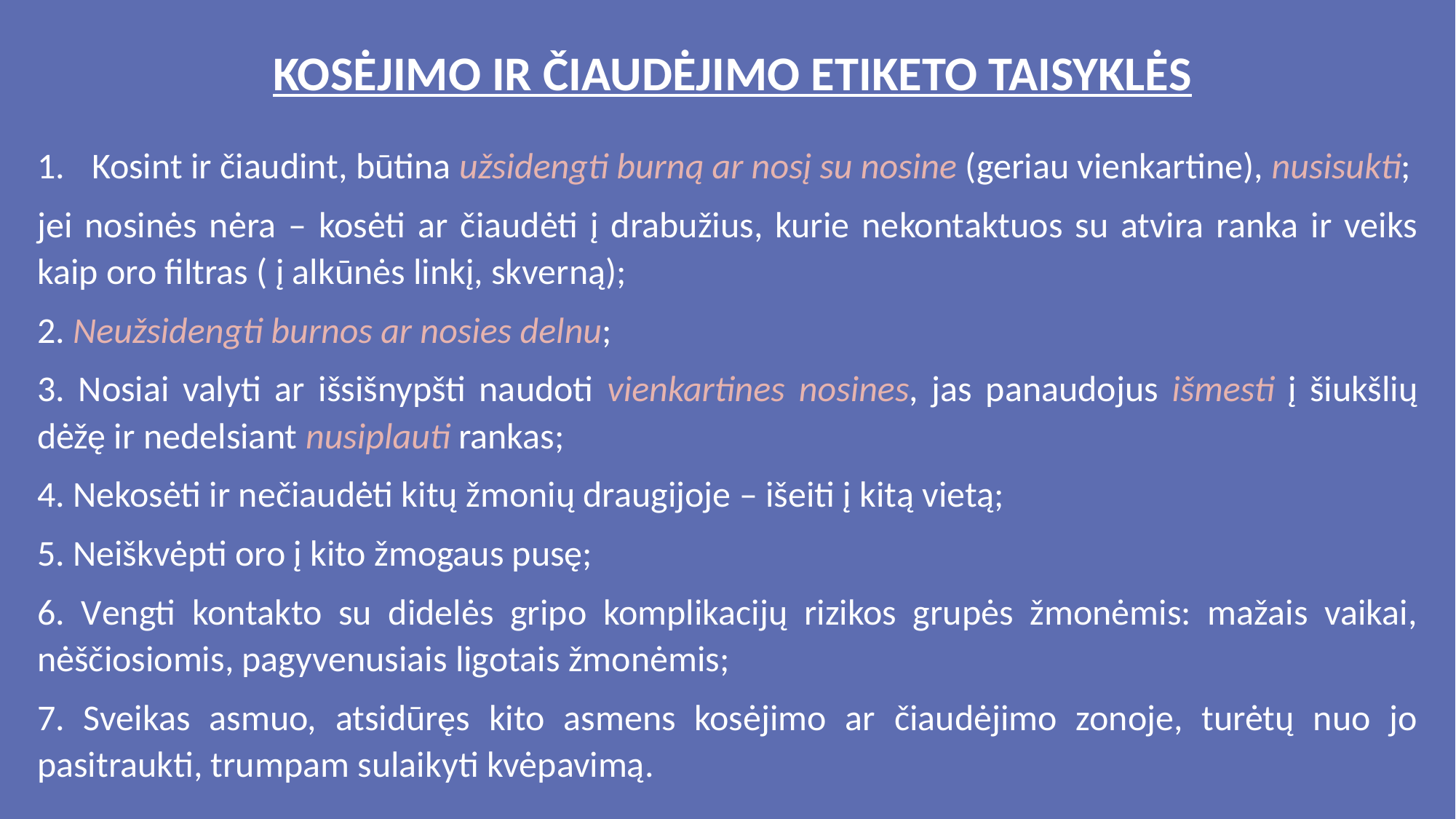

KOSĖJIMO IR ČIAUDĖJIMO ETIKETO TAISYKLĖS
Kosint ir čiaudint, būtina užsidengti burną ar nosį su nosine (geriau vienkartine), nusisukti;
jei nosinės nėra – kosėti ar čiaudėti į drabužius, kurie nekontaktuos su atvira ranka ir veiks kaip oro filtras ( į alkūnės linkį, skverną);
2. Neužsidengti burnos ar nosies delnu;
3. Nosiai valyti ar išsišnypšti naudoti vienkartines nosines, jas panaudojus išmesti į šiukšlių dėžę ir nedelsiant nusiplauti rankas;
4. Nekosėti ir nečiaudėti kitų žmonių draugijoje – išeiti į kitą vietą;
5. Neiškvėpti oro į kito žmogaus pusę;
6. Vengti kontakto su didelės gripo komplikacijų rizikos grupės žmonėmis: mažais vaikai, nėščiosiomis, pagyvenusiais ligotais žmonėmis;
7. Sveikas asmuo, atsidūręs kito asmens kosėjimo ar čiaudėjimo zonoje, turėtų nuo jo pasitraukti, trumpam sulaikyti kvėpavimą.